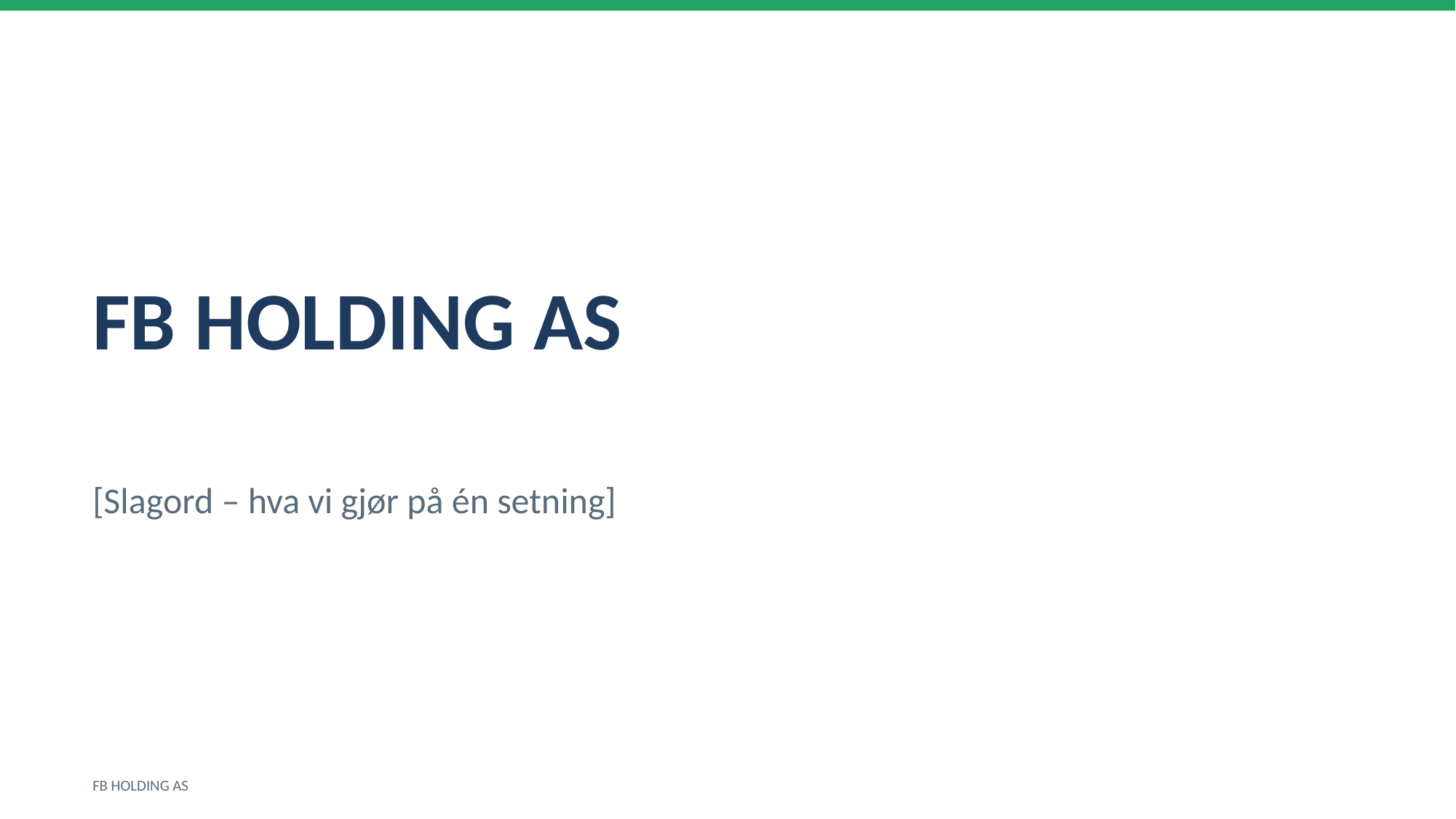

FB HOLDING AS
[Slagord – hva vi gjør på én setning]
FB HOLDING AS